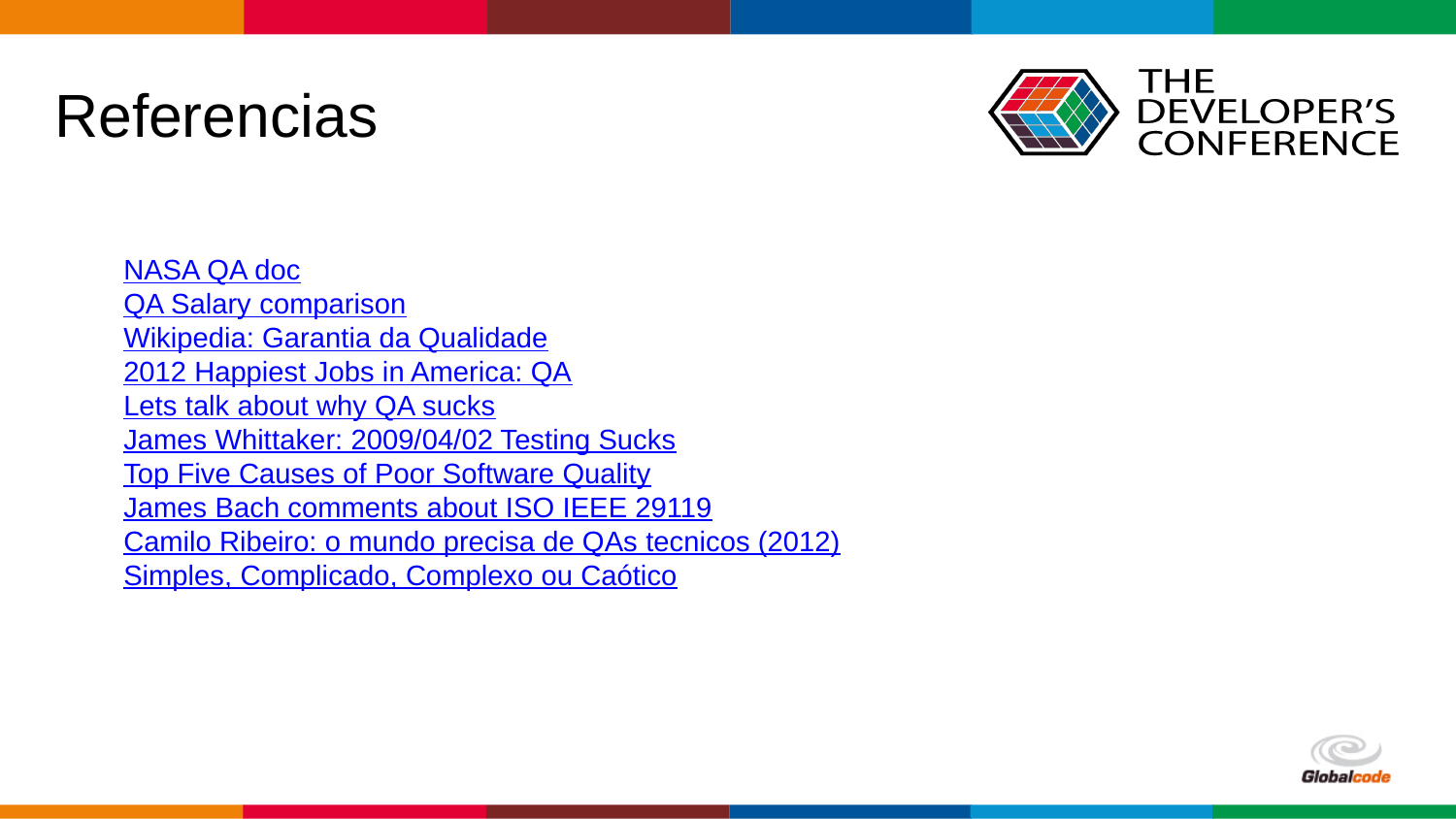

# Referencias
NASA QA doc
QA Salary comparison
Wikipedia: Garantia da Qualidade
2012 Happiest Jobs in America: QA
Lets talk about why QA sucks
James Whittaker: 2009/04/02 Testing Sucks
Top Five Causes of Poor Software Quality
James Bach comments about ISO IEEE 29119
Camilo Ribeiro: o mundo precisa de QAs tecnicos (2012)
Simples, Complicado, Complexo ou Caótico